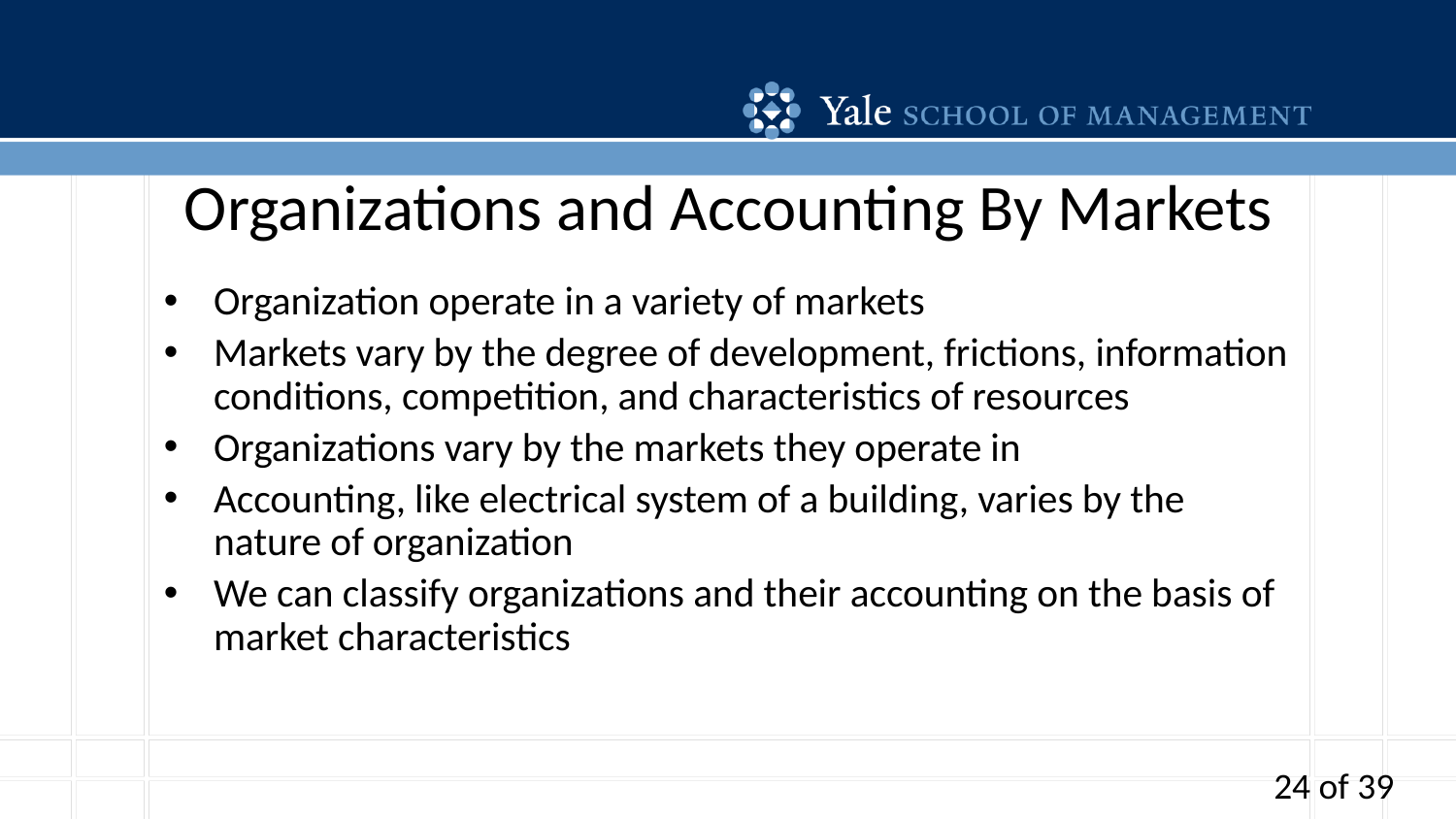

# Organizations and Accounting By Markets
Organization operate in a variety of markets
Markets vary by the degree of development, frictions, information conditions, competition, and characteristics of resources
Organizations vary by the markets they operate in
Accounting, like electrical system of a building, varies by the nature of organization
We can classify organizations and their accounting on the basis of market characteristics
24 of 39